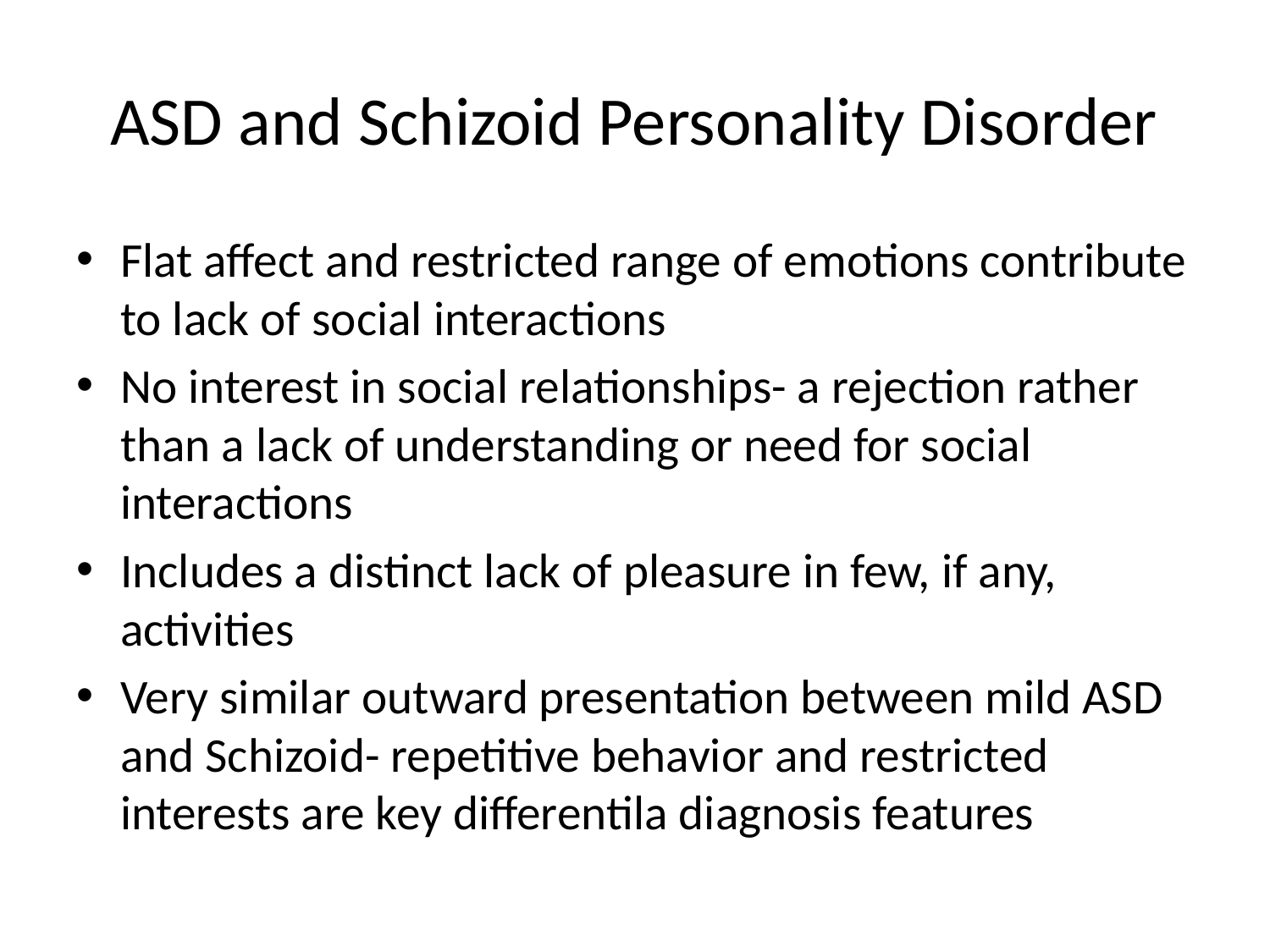

# ASD and Schizoid Personality Disorder
Flat affect and restricted range of emotions contribute to lack of social interactions
No interest in social relationships- a rejection rather than a lack of understanding or need for social interactions
Includes a distinct lack of pleasure in few, if any, activities
Very similar outward presentation between mild ASD and Schizoid- repetitive behavior and restricted interests are key differentila diagnosis features